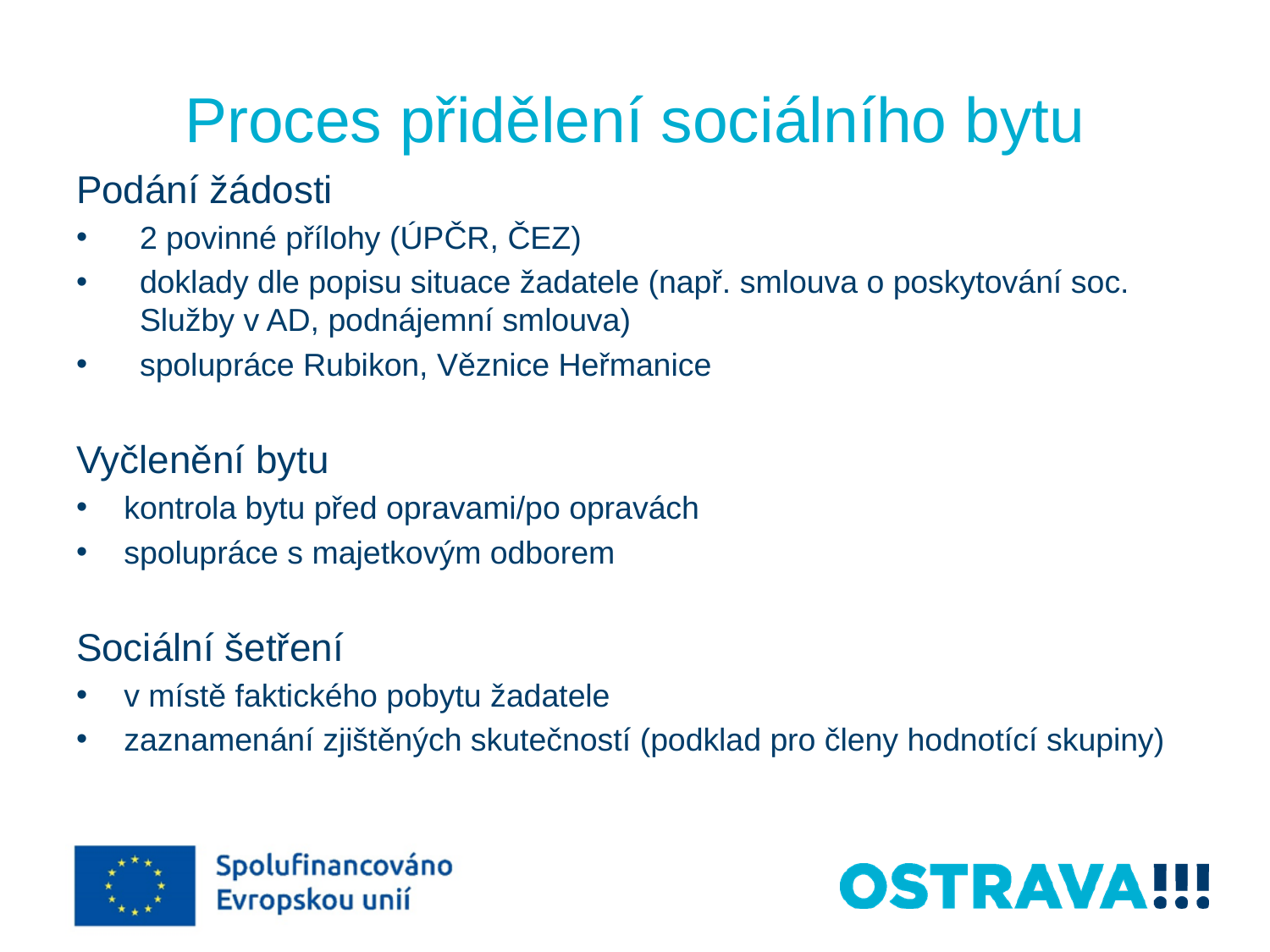

# Proces přidělení sociálního bytu
Podání žádosti
2 povinné přílohy (ÚPČR, ČEZ)
doklady dle popisu situace žadatele (např. smlouva o poskytování soc. Služby v AD, podnájemní smlouva)
spolupráce Rubikon, Věznice Heřmanice

Vyčlenění bytu
kontrola bytu před opravami/po opravách
spolupráce s majetkovým odborem

Sociální šetření
v místě faktického pobytu žadatele
zaznamenání zjištěných skutečností (podklad pro členy hodnotící skupiny)